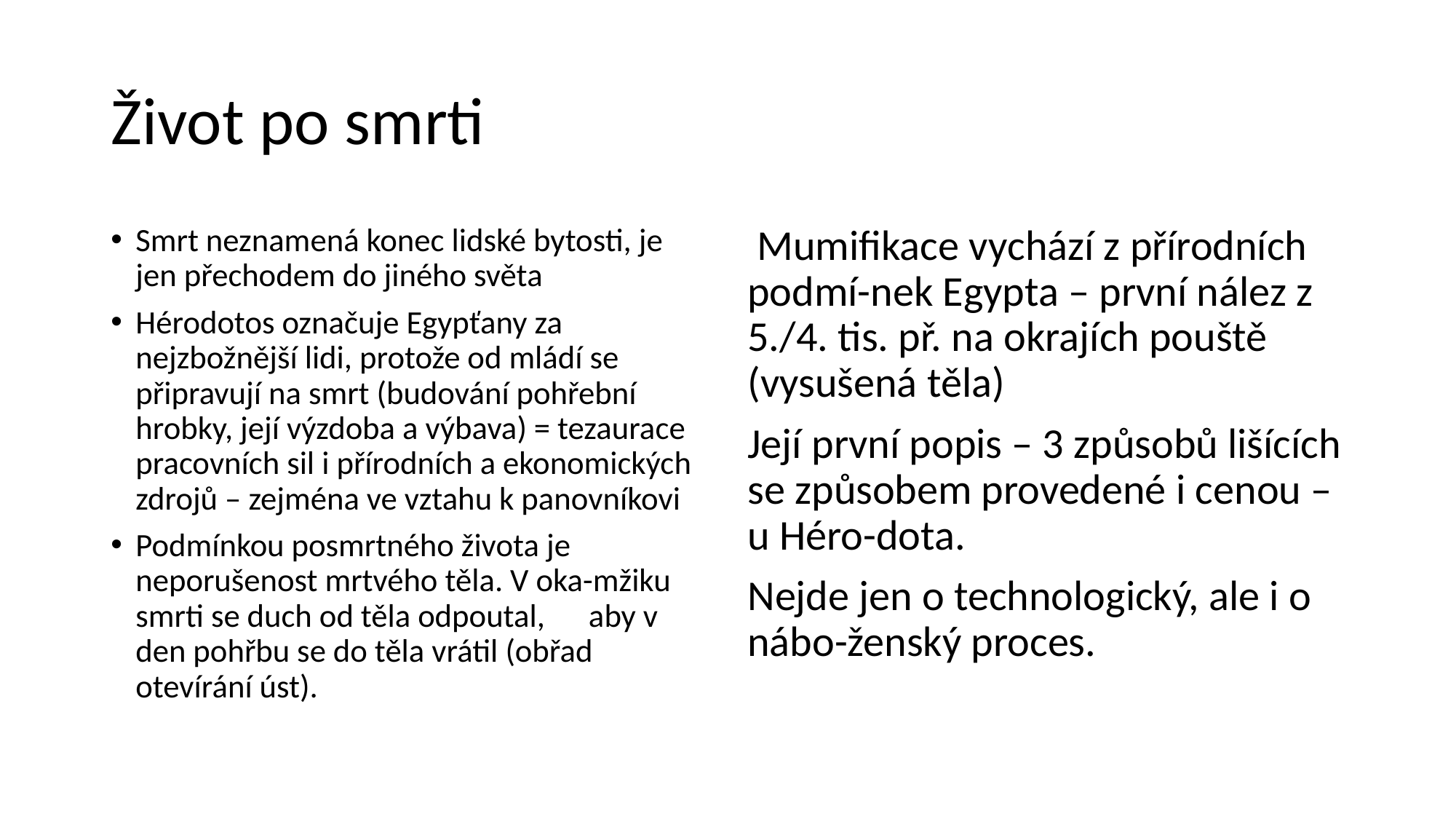

# Život po smrti
Smrt neznamená konec lidské bytosti, je jen přechodem do jiného světa
Hérodotos označuje Egypťany za nejzbožnější lidi, protože od mládí se připravují na smrt (budování pohřební hrobky, její výzdoba a výbava) = tezaurace pracovních sil i přírodních a ekonomických zdrojů – zejména ve vztahu k panovníkovi
Podmínkou posmrtného života je neporušenost mrtvého těla. V oka-mžiku smrti se duch od těla odpoutal,      aby v den pohřbu se do těla vrátil (obřad otevírání úst).
 Mumifikace vychází z přírodních podmí-nek Egypta – první nález z 5./4. tis. př. na okrajích pouště (vysušená těla)
Její první popis – 3 způsobů lišících se způsobem provedené i cenou – u Héro-dota.
Nejde jen o technologický, ale i o nábo-ženský proces.